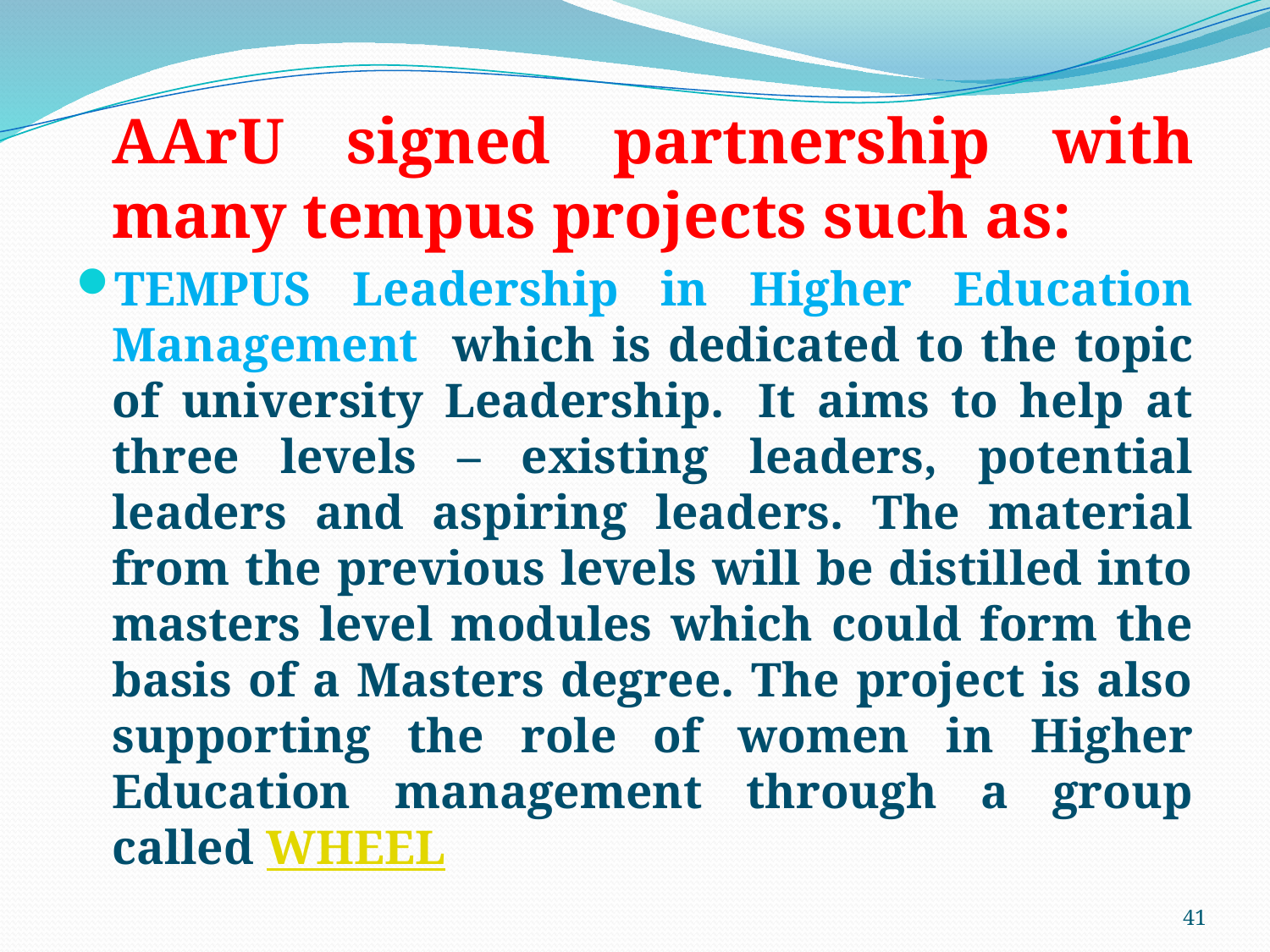

AArU signed partnership with many tempus projects such as:
TEMPUS Leadership in Higher Education Management  which is dedicated to the topic of university Leadership.  It aims to help at three levels – existing leaders, potential leaders and aspiring leaders. The material from the previous levels will be distilled into masters level modules which could form the basis of a Masters degree. The project is also supporting the role of women in Higher Education management through a group called WHEEL

41